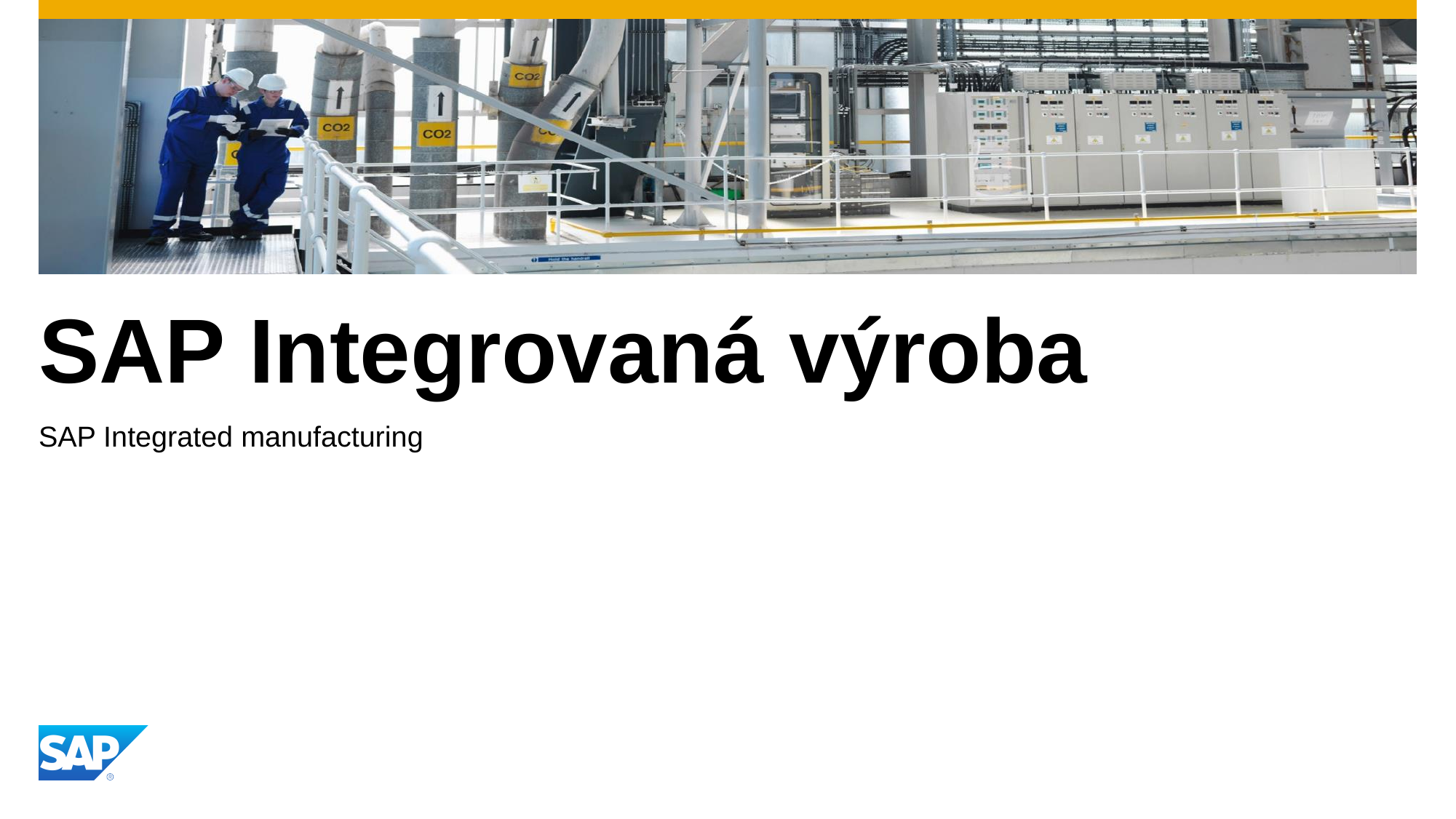

# SAP Integrovaná výroba
SAP Integrated manufacturing